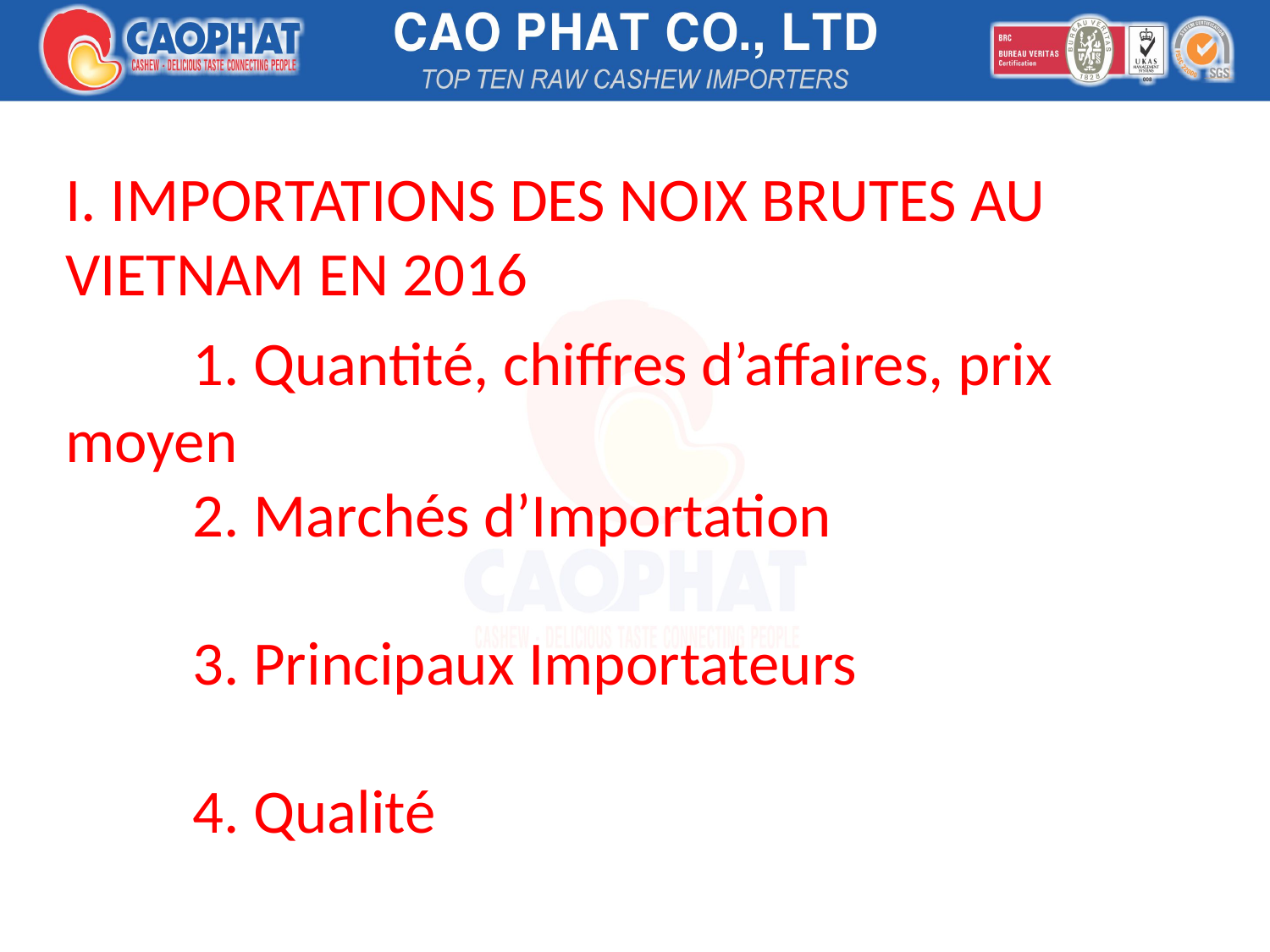

# I. IMPORTATIONS DES NOIX BRUTES AU VIETNAM EN 2016 1. Quantité, chiffres d’affaires, prix moyen 2. Marchés d’Importation 3. Principaux Importateurs 4. Qualité